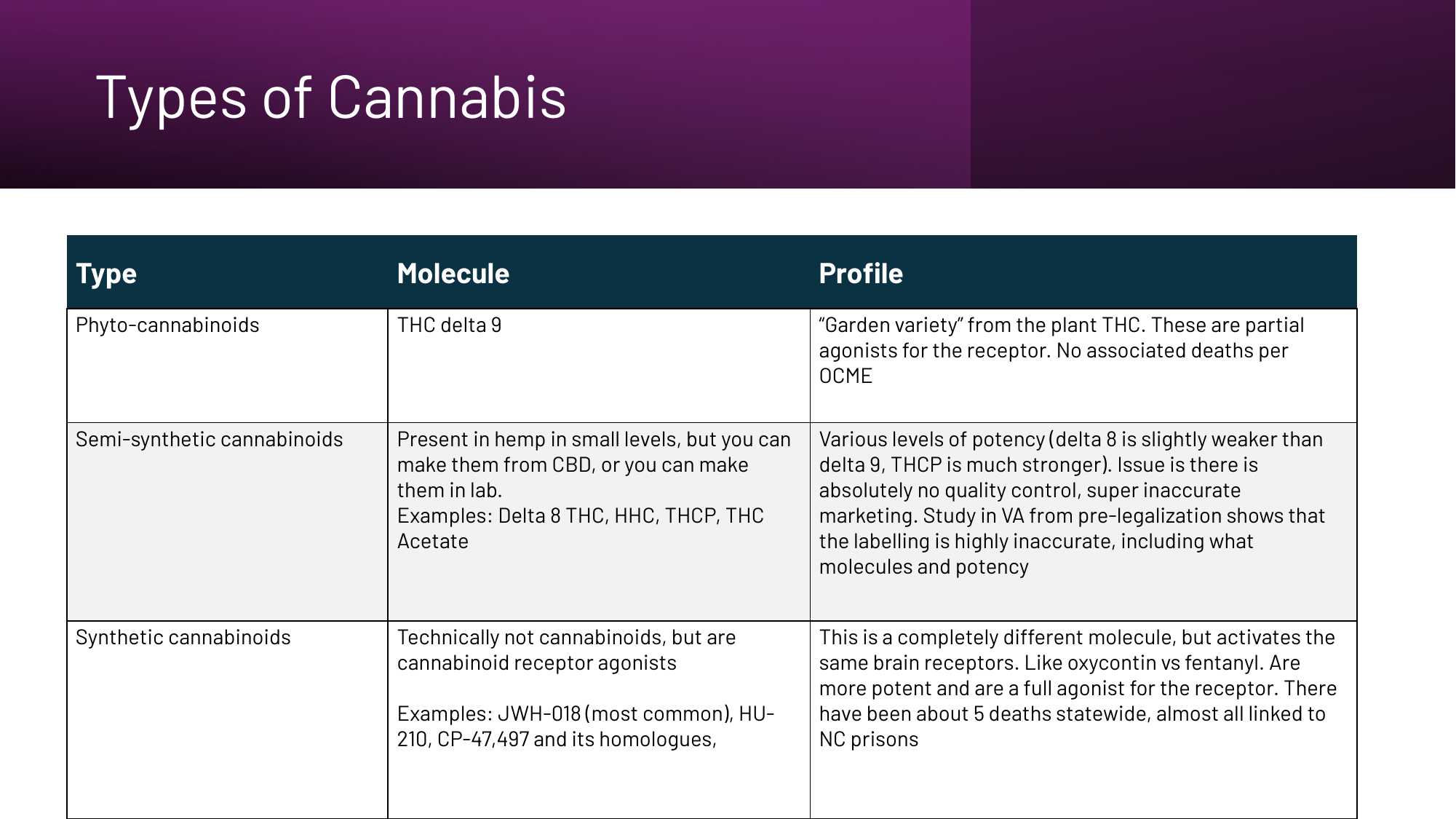

# Types of Cannabis
| Type | Molecule | Profile |
| --- | --- | --- |
| Phyto-cannabinoids | THC delta 9 | “Garden variety” from the plant THC. These are partial agonists for the receptor. No associated deaths per OCME |
| Semi-synthetic cannabinoids | Present in hemp in small levels, but you can make them from CBD, or you can make them in lab. Examples: Delta 8 THC, HHC, THCP, THC Acetate | Various levels of potency (delta 8 is slightly weaker than delta 9, THCP is much stronger). Issue is there is absolutely no quality control, super inaccurate marketing. Study in VA from pre-legalization shows that the labelling is highly inaccurate, including what molecules and potency |
| Synthetic cannabinoids | Technically not cannabinoids, but are cannabinoid receptor agonists Examples: JWH-018 (most common), HU-210, CP-47,497 and its homologues, | This is a completely different molecule, but activates the same brain receptors. Like oxycontin vs fentanyl. Are more potent and are a full agonist for the receptor. There have been about 5 deaths statewide, almost all linked to NC prisons |